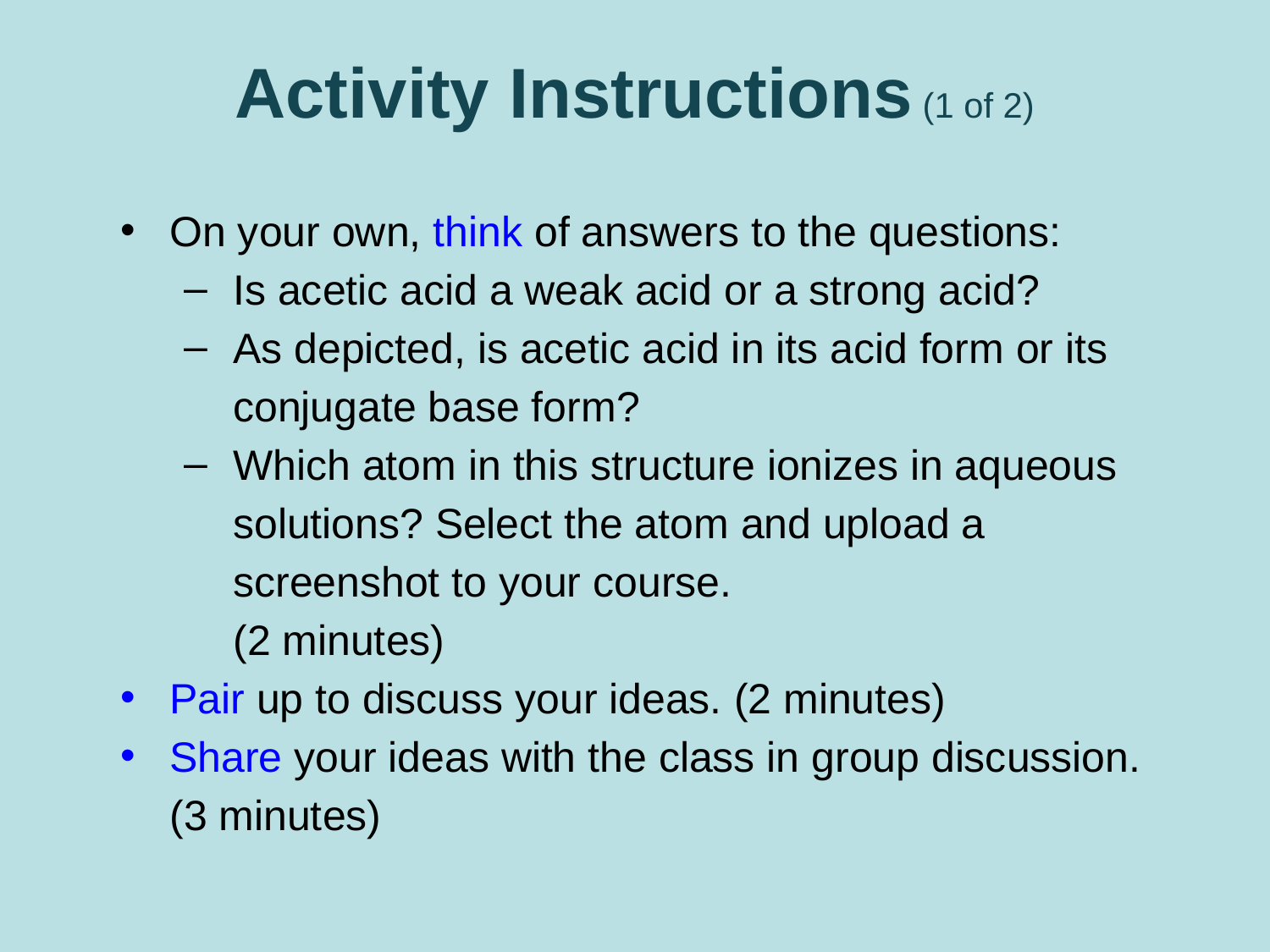

# Activity Instructions (1 of 2)
On your own, think of answers to the questions:
Is acetic acid a weak acid or a strong acid?
As depicted, is acetic acid in its acid form or its conjugate base form?
Which atom in this structure ionizes in aqueous solutions? Select the atom and upload a screenshot to your course.
(2 minutes)
Pair up to discuss your ideas. (2 minutes)
Share your ideas with the class in group discussion. (3 minutes)